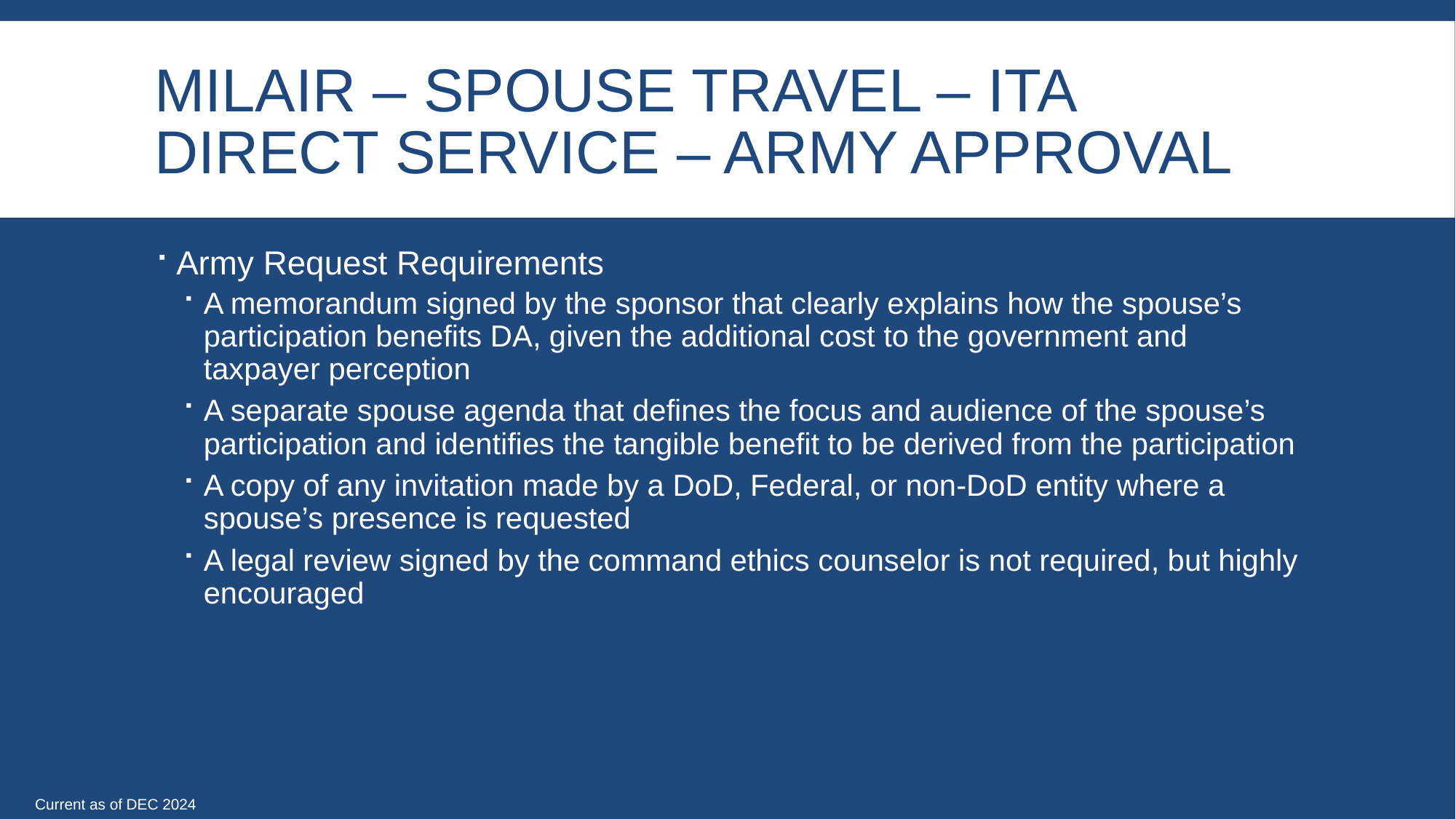

# MILAIR – Spouse Travel – ITA Direct Service – Army Approval
Army Request Requirements
A memorandum signed by the sponsor that clearly explains how the spouse’s participation benefits DA, given the additional cost to the government and taxpayer perception
A separate spouse agenda that defines the focus and audience of the spouse’s participation and identifies the tangible benefit to be derived from the participation
A copy of any invitation made by a DoD, Federal, or non-DoD entity where a spouse’s presence is requested
A legal review signed by the command ethics counselor is not required, but highly encouraged